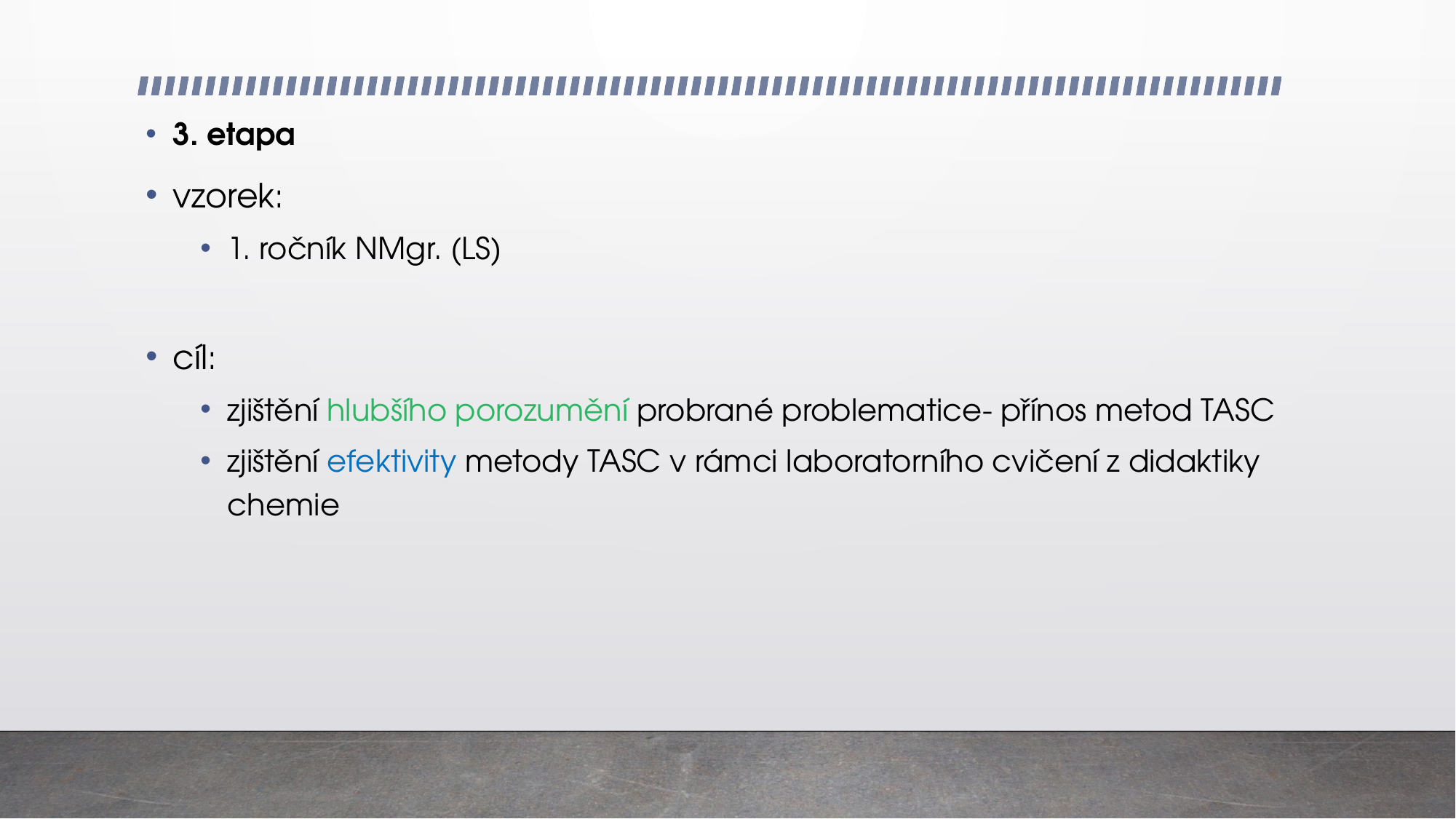

3. etapa
vzorek:
1. ročník NMgr. (LS)

cíl:
zjištění hlubšího porozumění probrané problematice- přínos metod TASC
zjištění efektivity metody TASC v rámci laboratorního cvičení z didaktiky chemie